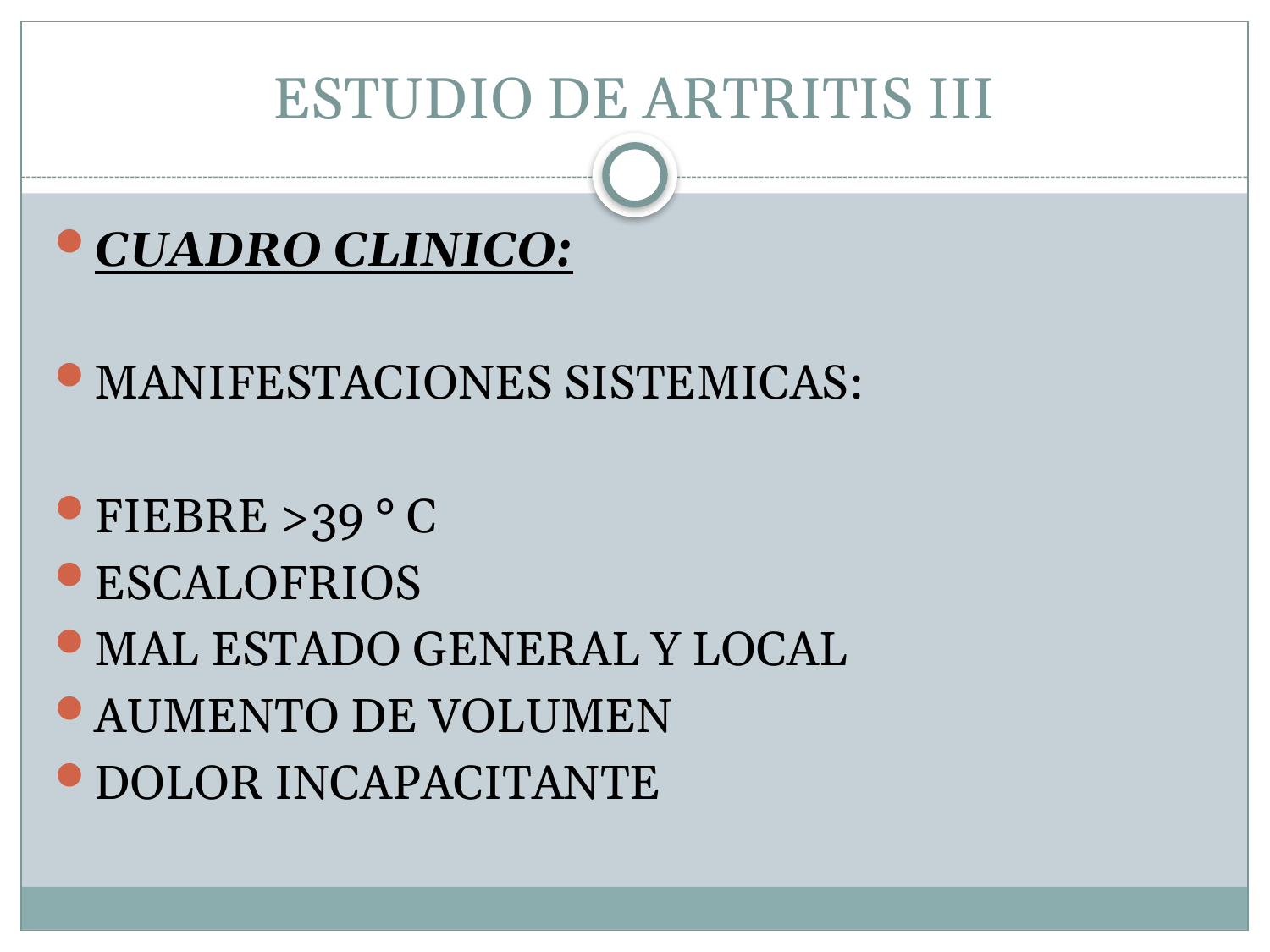

# ESTUDIO DE ARTRITIS III
CUADRO CLINICO:

MANIFESTACIONES SISTEMICAS:

FIEBRE >39 ° C
ESCALOFRIOS
MAL ESTADO GENERAL Y LOCAL
AUMENTO DE VOLUMEN
DOLOR INCAPACITANTE